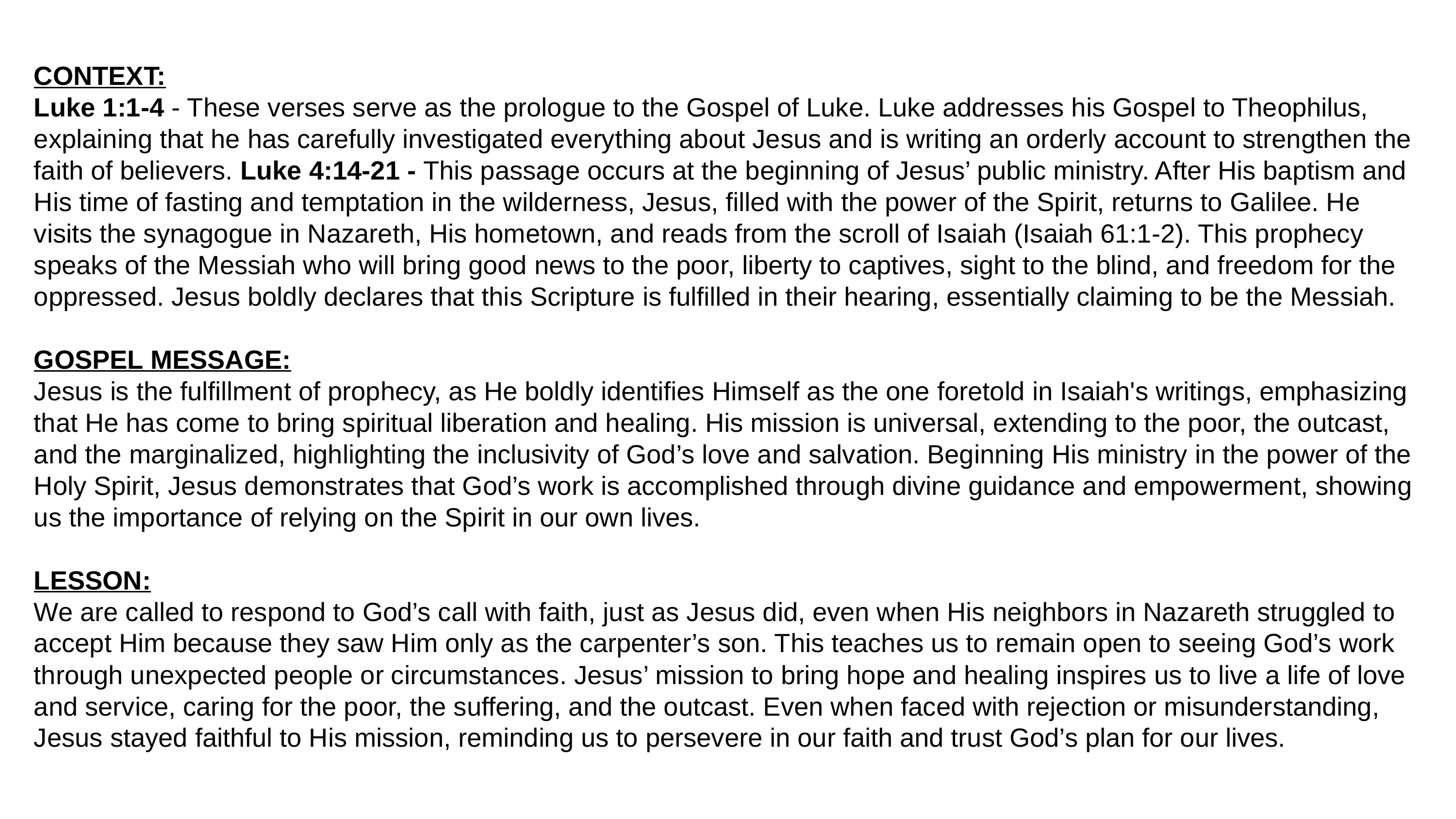

CONTEXT:
Luke 1:1-4 - These verses serve as the prologue to the Gospel of Luke. Luke addresses his Gospel to Theophilus, explaining that he has carefully investigated everything about Jesus and is writing an orderly account to strengthen the faith of believers. Luke 4:14-21 - This passage occurs at the beginning of Jesus’ public ministry. After His baptism and His time of fasting and temptation in the wilderness, Jesus, filled with the power of the Spirit, returns to Galilee. He visits the synagogue in Nazareth, His hometown, and reads from the scroll of Isaiah (Isaiah 61:1-2). This prophecy speaks of the Messiah who will bring good news to the poor, liberty to captives, sight to the blind, and freedom for the oppressed. Jesus boldly declares that this Scripture is fulfilled in their hearing, essentially claiming to be the Messiah.

GOSPEL MESSAGE:
Jesus is the fulfillment of prophecy, as He boldly identifies Himself as the one foretold in Isaiah's writings, emphasizing that He has come to bring spiritual liberation and healing. His mission is universal, extending to the poor, the outcast, and the marginalized, highlighting the inclusivity of God’s love and salvation. Beginning His ministry in the power of the Holy Spirit, Jesus demonstrates that God’s work is accomplished through divine guidance and empowerment, showing us the importance of relying on the Spirit in our own lives.

LESSON:
We are called to respond to God’s call with faith, just as Jesus did, even when His neighbors in Nazareth struggled to accept Him because they saw Him only as the carpenter’s son. This teaches us to remain open to seeing God’s work through unexpected people or circumstances. Jesus’ mission to bring hope and healing inspires us to live a life of love and service, caring for the poor, the suffering, and the outcast. Even when faced with rejection or misunderstanding, Jesus stayed faithful to His mission, reminding us to persevere in our faith and trust God’s plan for our lives.